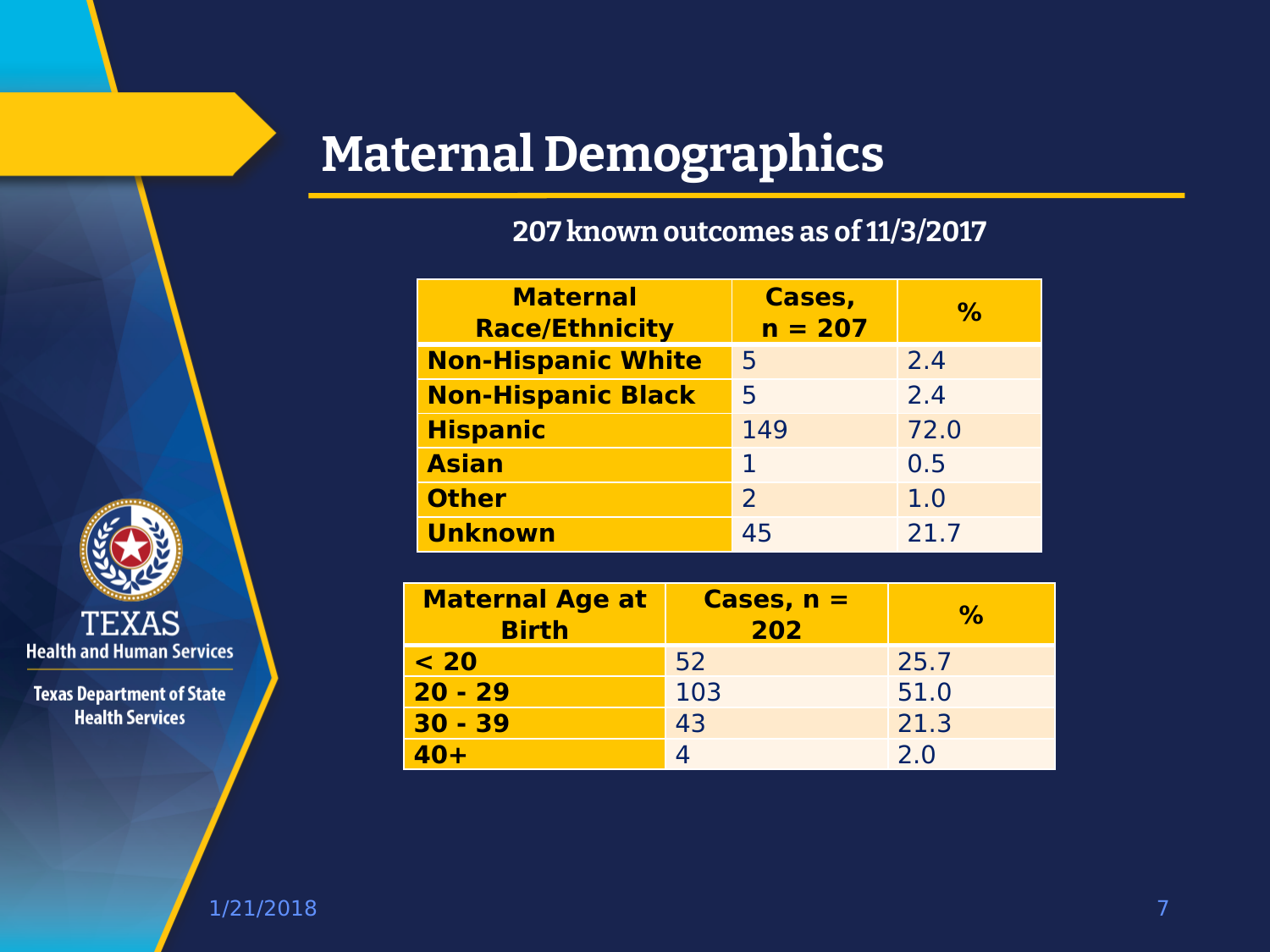

# Maternal Demographics
 207 known outcomes as of 11/3/2017
| Maternal Race/Ethnicity | Cases, n = 207 | % |
| --- | --- | --- |
| Non-Hispanic White | 5 | 2.4 |
| Non-Hispanic Black | 5 | 2.4 |
| Hispanic | 149 | 72.0 |
| Asian | 1 | 0.5 |
| Other | 2 | 1.0 |
| Unknown | 45 | 21.7 |
| Maternal Age at Birth | Cases, n = 202 | % |
| --- | --- | --- |
| < 20 | 52 | 25.7 |
| 20 - 29 | 103 | 51.0 |
| 30 - 39 | 43 | 21.3 |
| 40+ | 4 | 2.0 |
1/21/2018

7